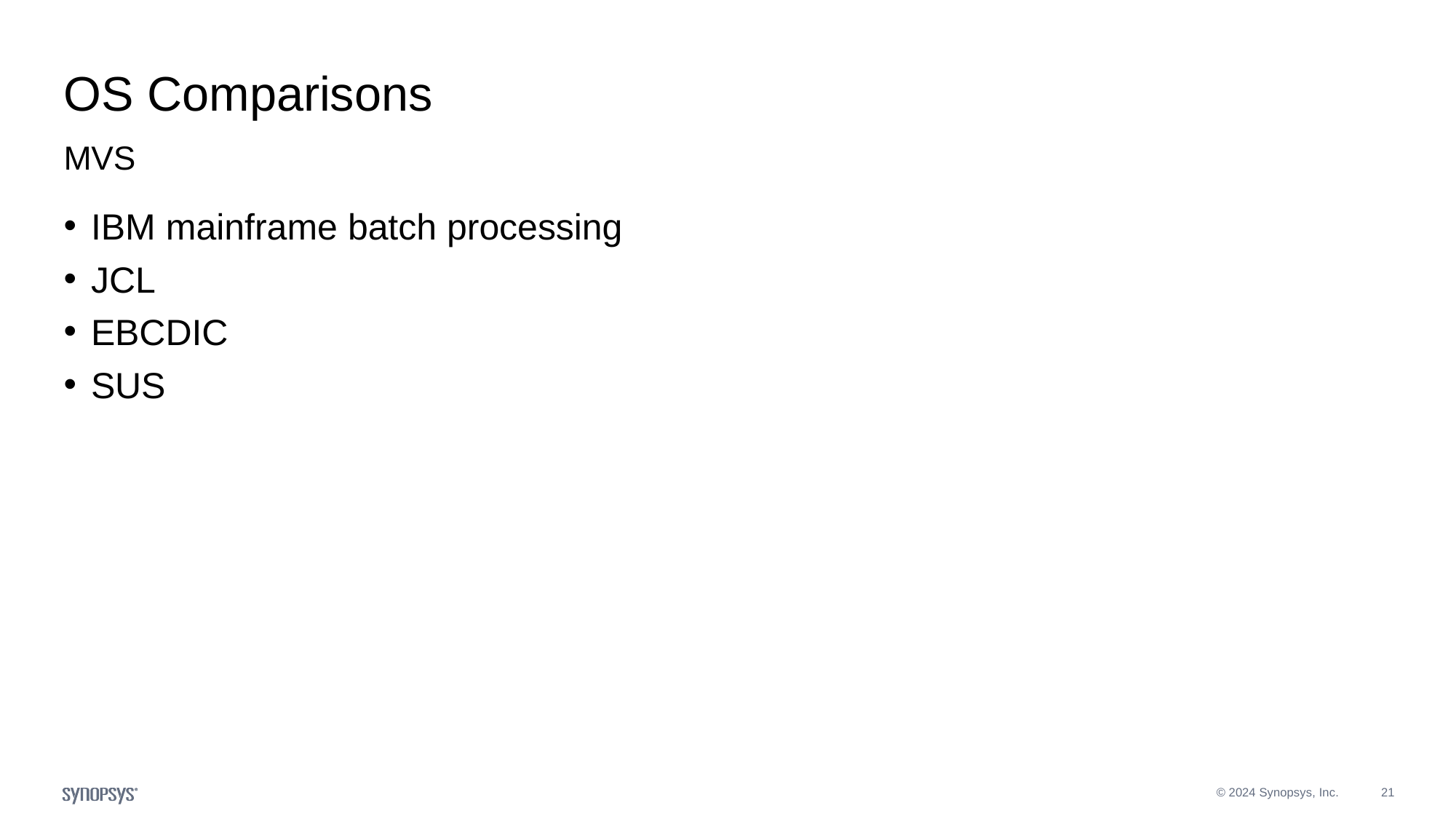

# OS Comparisons
MVS
IBM mainframe batch processing
JCL
EBCDIC
SUS